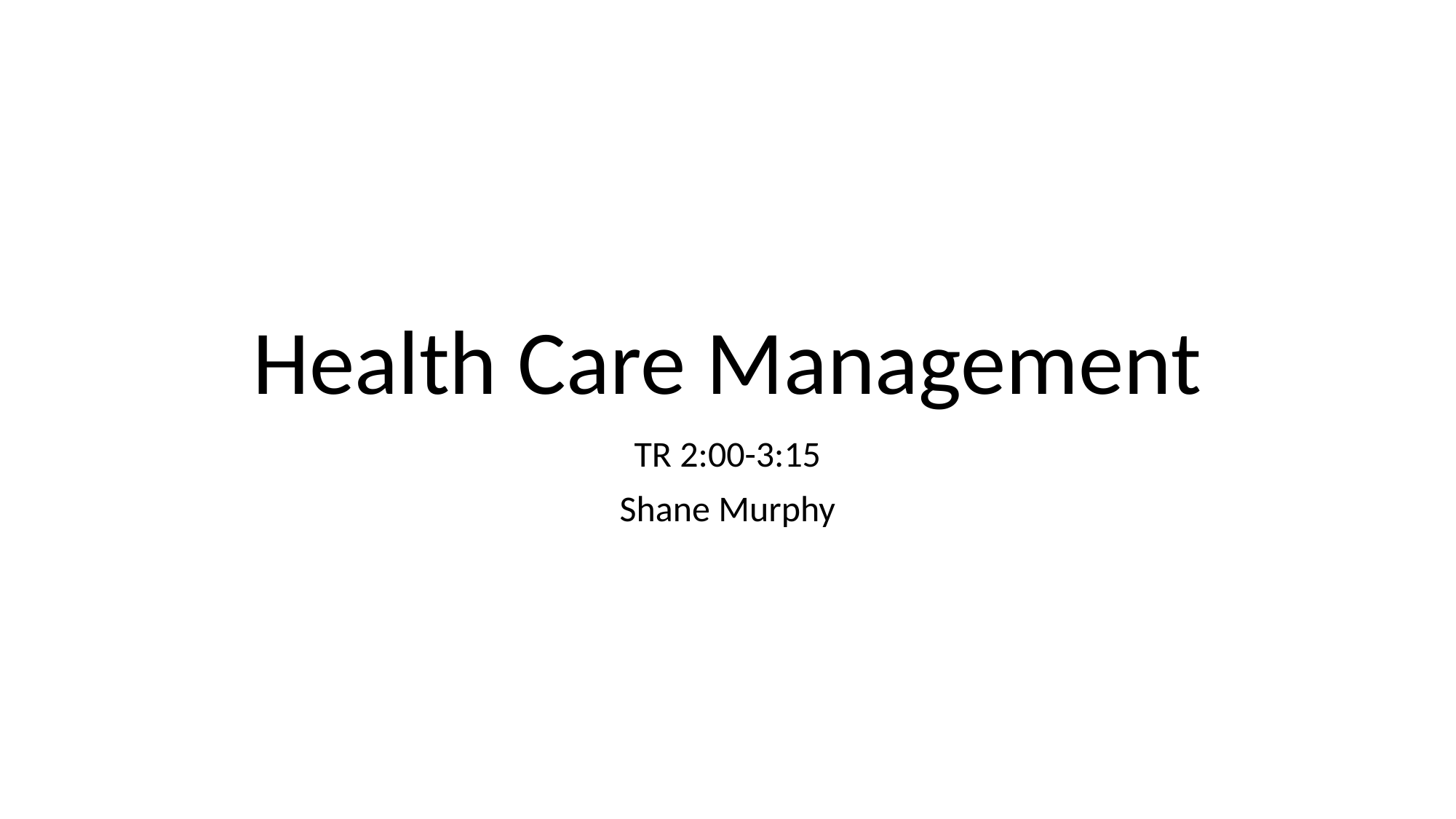

# Health Care Management
TR 2:00-3:15
Shane Murphy